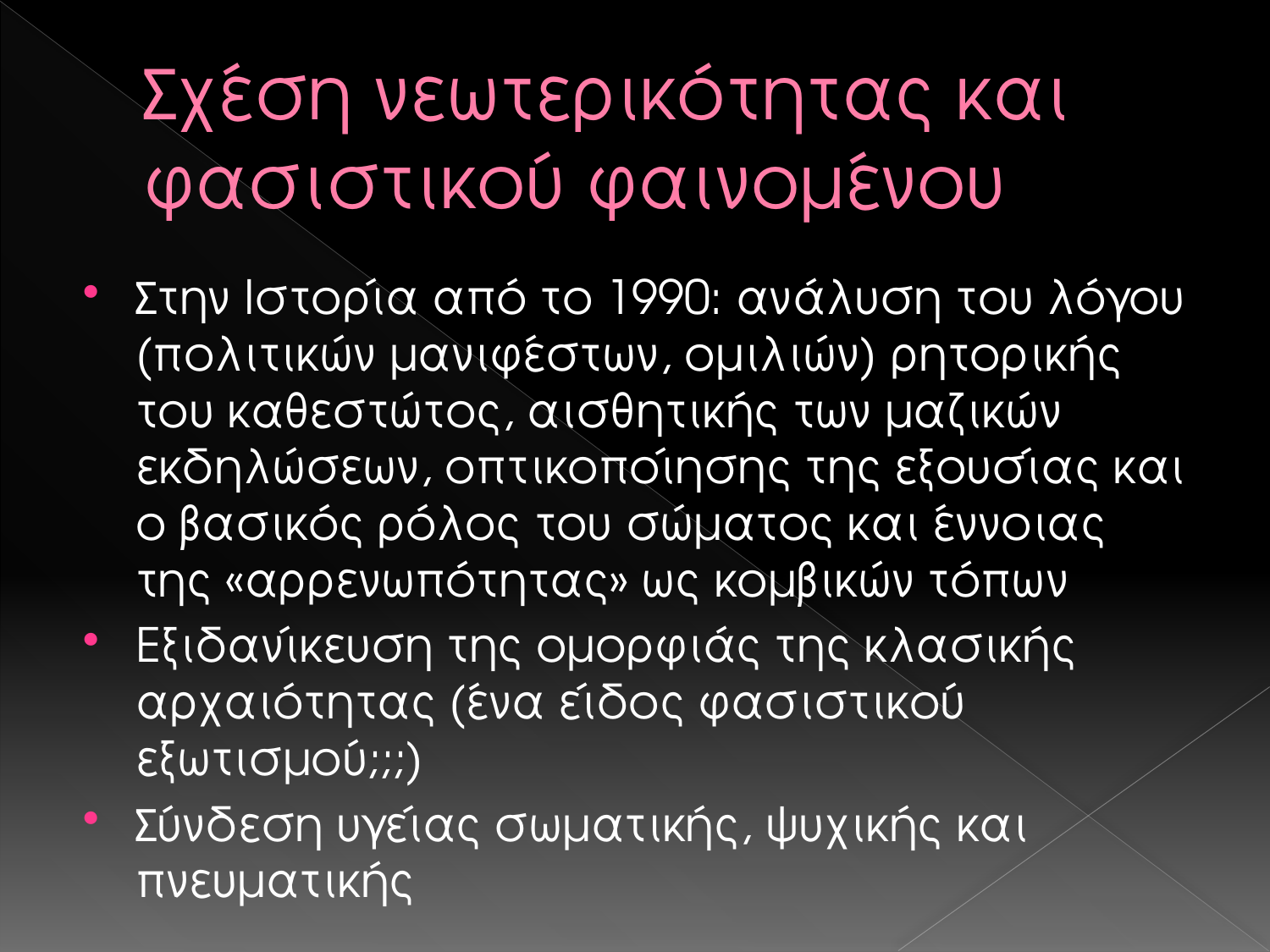

# Σχέση νεωτερικότητας και φασιστικού φαινομένου
Στην Ιστορία από το 1990: ανάλυση του λόγου (πολιτικών μανιφέστων, ομιλιών) ρητορικής του καθεστώτος, αισθητικής των μαζικών εκδηλώσεων, οπτικοποίησης της εξουσίας και ο βασικός ρόλος του σώματος και έννοιας της «αρρενωπότητας» ως κομβικών τόπων
Εξιδανίκευση της ομορφιάς της κλασικής αρχαιότητας (ένα είδος φασιστικού εξωτισμού;;;)
Σύνδεση υγείας σωματικής, ψυχικής και πνευματικής